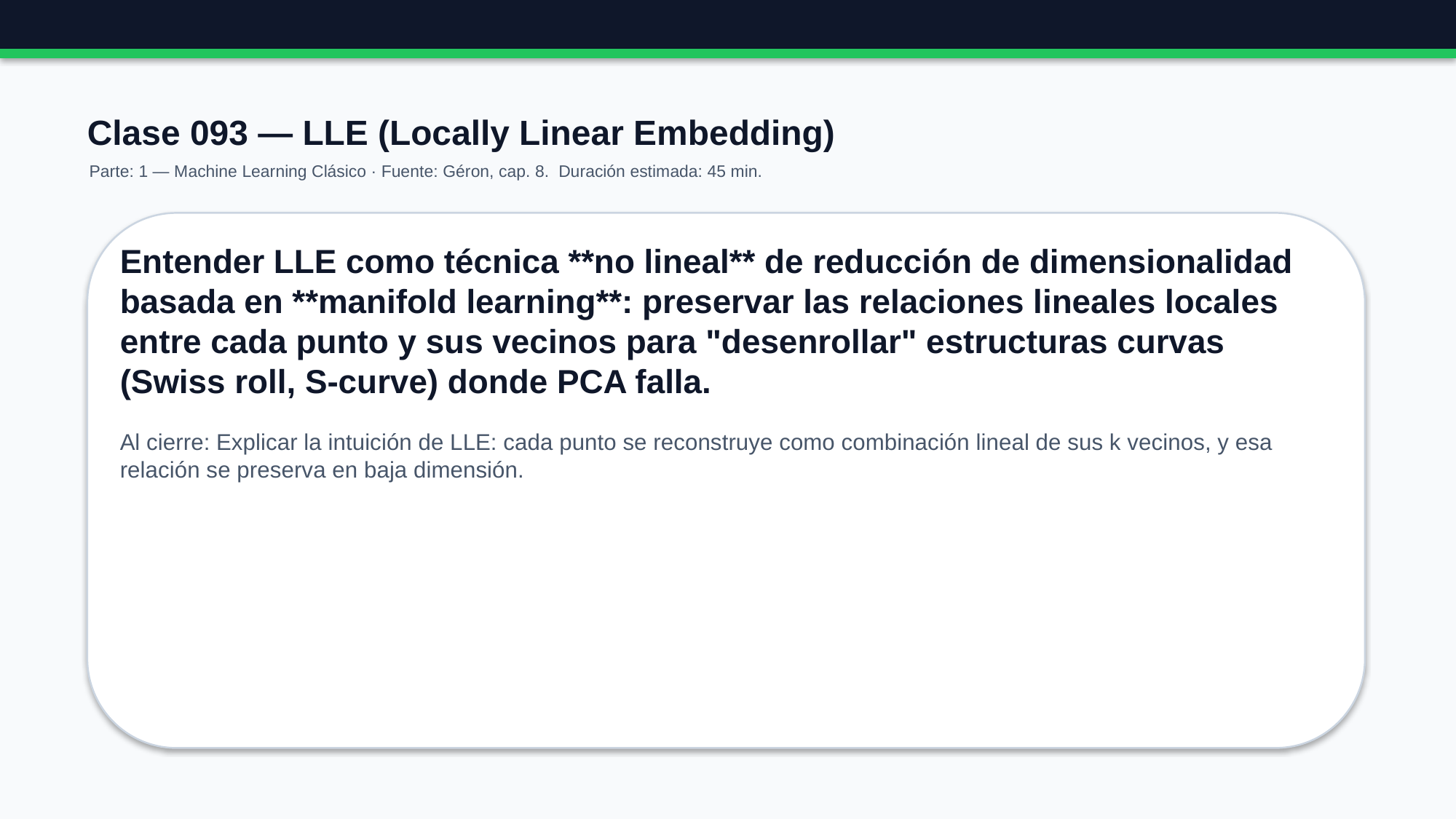

Clase 093 — LLE (Locally Linear Embedding)
Parte: 1 — Machine Learning Clásico · Fuente: Géron, cap. 8.  Duración estimada: 45 min.

Entender LLE como técnica **no lineal** de reducción de dimensionalidad basada en **manifold learning**: preservar las relaciones lineales locales entre cada punto y sus vecinos para "desenrollar" estructuras curvas (Swiss roll, S-curve) donde PCA falla.
Al cierre: Explicar la intuición de LLE: cada punto se reconstruye como combinación lineal de sus k vecinos, y esa relación se preserva en baja dimensión.